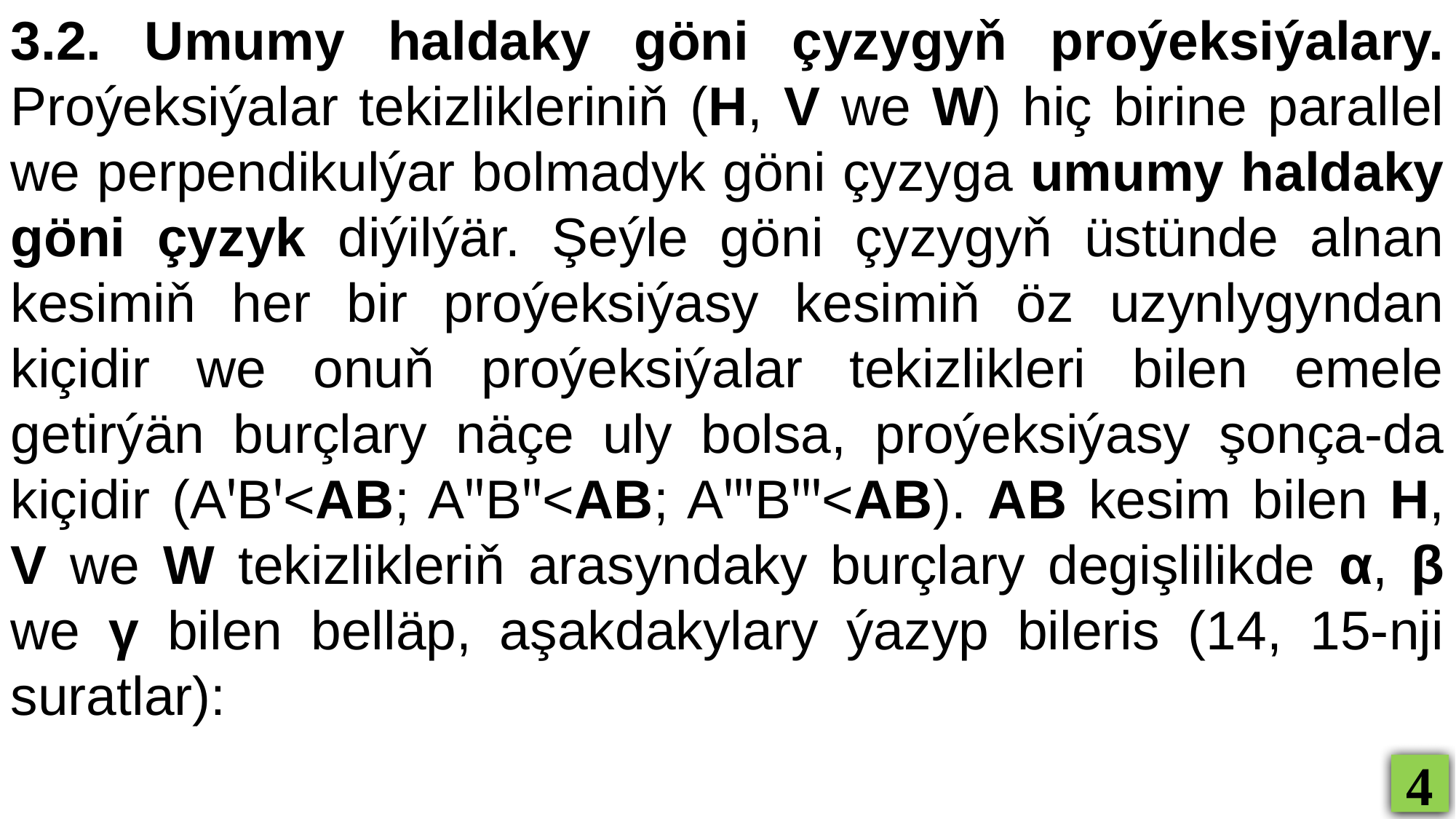

3.2. Umumy haldaky göni çyzygyň proýeksiýalary. Proýeksiýalar tekizlikleriniň (H, V we W) hiç birine parallel we perpendikulýar bolmadyk göni çyzyga umumy haldaky göni çyzyk diýilýär. Şeýle göni çyzygyň üstünde alnan kesimiň her bir proýeksiýasy kesimiň öz uzynlygyndan kiçidir we onuň proýeksiýalar tekizlikleri bilen emele getirýän burçlary näçe uly bolsa, proýeksiýasy şonça-da kiçidir (AꞌBꞌ<AB; AꞌꞌBꞌꞌ<AB; AꞌꞌꞌBꞌꞌꞌ<AB). AB kesim bilen H, V we W tekizlikleriň arasyndaky burçlary degişlilikde α, β we γ bilen belläp, aşakdakylary ýazyp bileris (14, 15-nji suratlar):
4